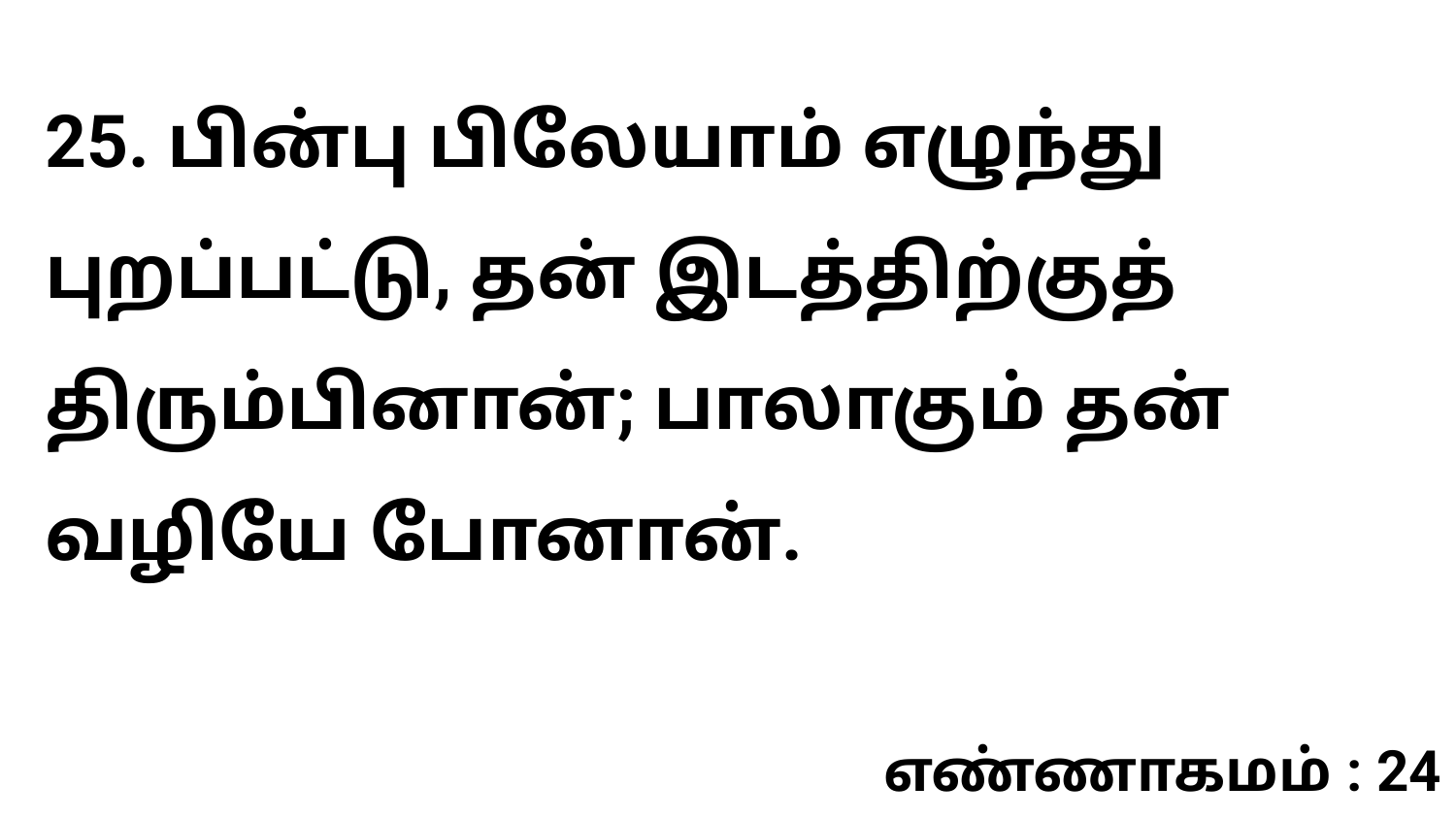

25. பின்பு பிலேயாம் எழுந்து புறப்பட்டு, தன் இடத்திற்குத் திரும்பினான்; பாலாகும் தன் வழியே போனான்.
எண்ணாகமம் : 24